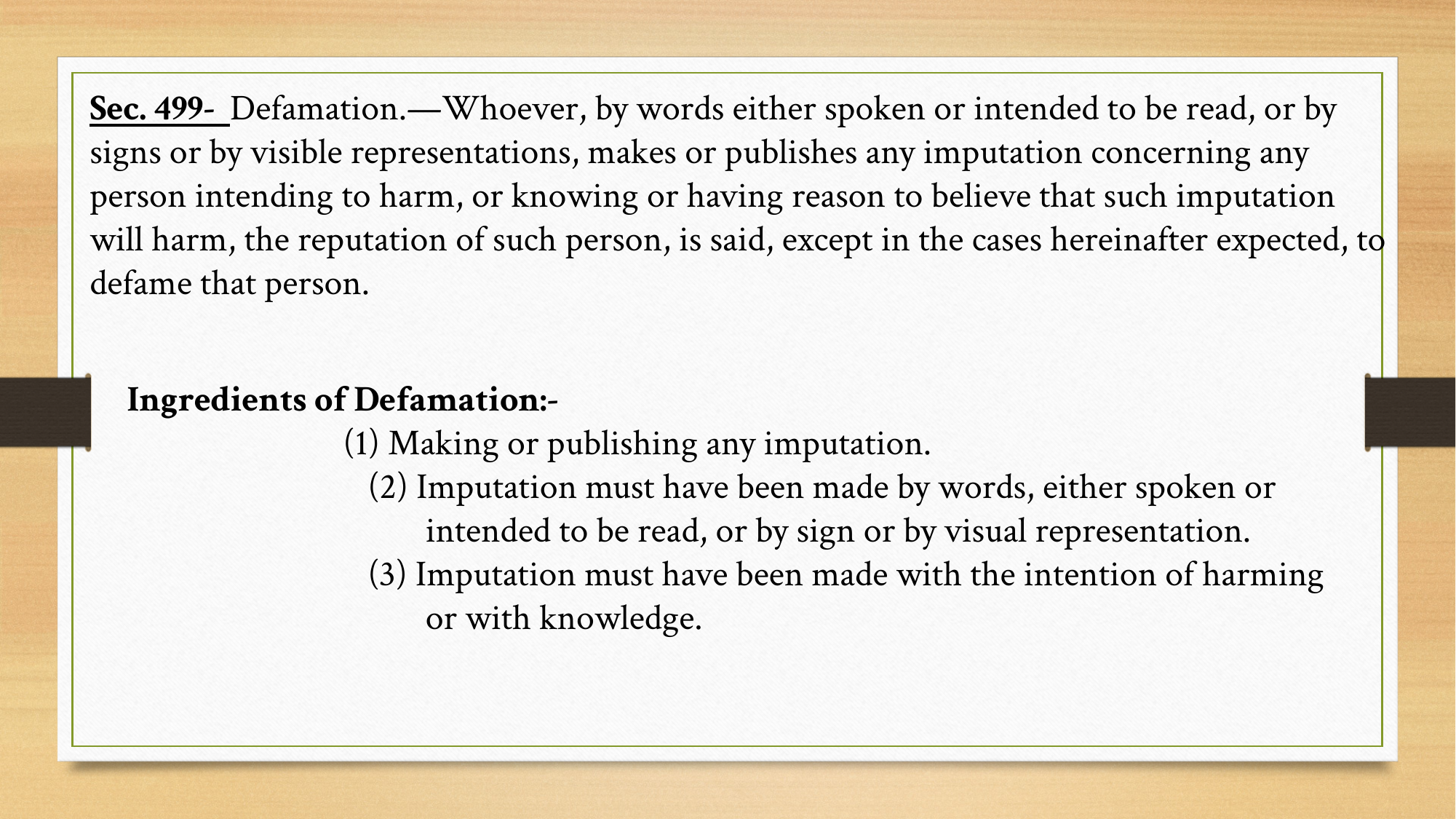

Sec. 499-  Defamation.—Whoever, by words either spoken or intended to be read, or by signs or by visible representations, makes or publishes any imputation concerning any person intending to harm, or knowing or having reason to believe that such imputation will harm, the reputation of such person, is said, except in the cases hereinafter expected, to defame that person.

     Ingredients of Defamation:-
                                         (1) Making or publishing any imputation.
                                  (2) Imputation must have been made by words, either spoken or
                                         intended to be read, or by sign or by visual representation.
                                  (3) Imputation must have been made with the intention of harming
                                         or with knowledge.